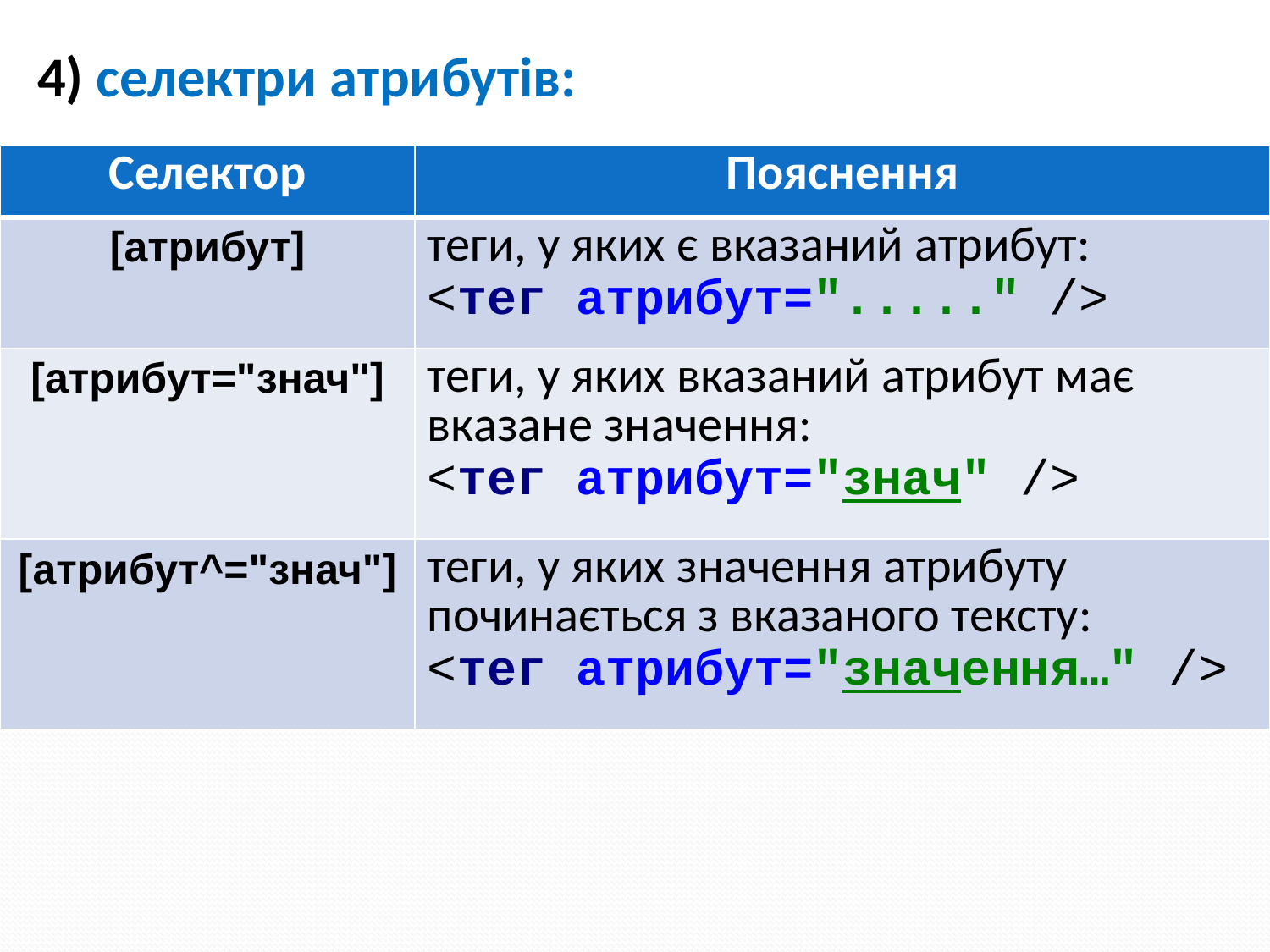

4) селектри атрибутів:
| Селектор | Пояснення |
| --- | --- |
| [атрибут] | теги, у яких є вказаний атрибут: <тег атрибут="....." /> |
| [атрибут="знач"] | теги, у яких вказаний атрибут має вказане значення: <тег атрибут="знач" /> |
| [атрибут^="знач"] | теги, у яких значення атрибуту починається з вказаного тексту: <тег атрибут="значення…" /> |